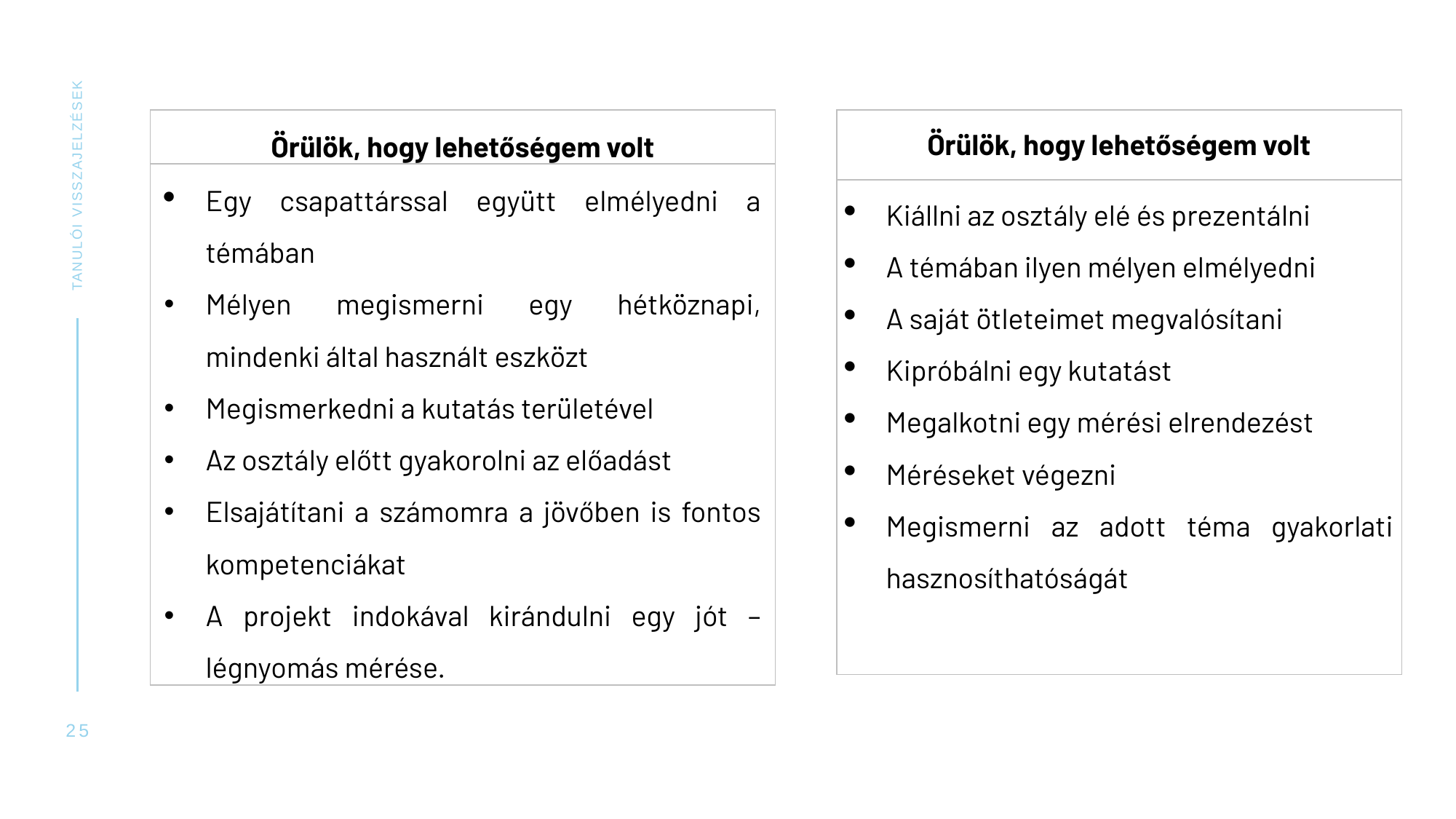

| Örülök, hogy lehetőségem volt |
| --- |
| Egy csapattárssal együtt elmélyedni a témában Mélyen megismerni egy hétköznapi, mindenki által használt eszközt Megismerkedni a kutatás területével Az osztály előtt gyakorolni az előadást Elsajátítani a számomra a jövőben is fontos kompetenciákat A projekt indokával kirándulni egy jót – légnyomás mérése. |
| Örülök, hogy lehetőségem volt |
| --- |
| Kiállni az osztály elé és prezentálni A témában ilyen mélyen elmélyedni A saját ötleteimet megvalósítani Kipróbálni egy kutatást Megalkotni egy mérési elrendezést Méréseket végezni Megismerni az adott téma gyakorlati hasznosíthatóságát |
Tanulói visszajelzések
25